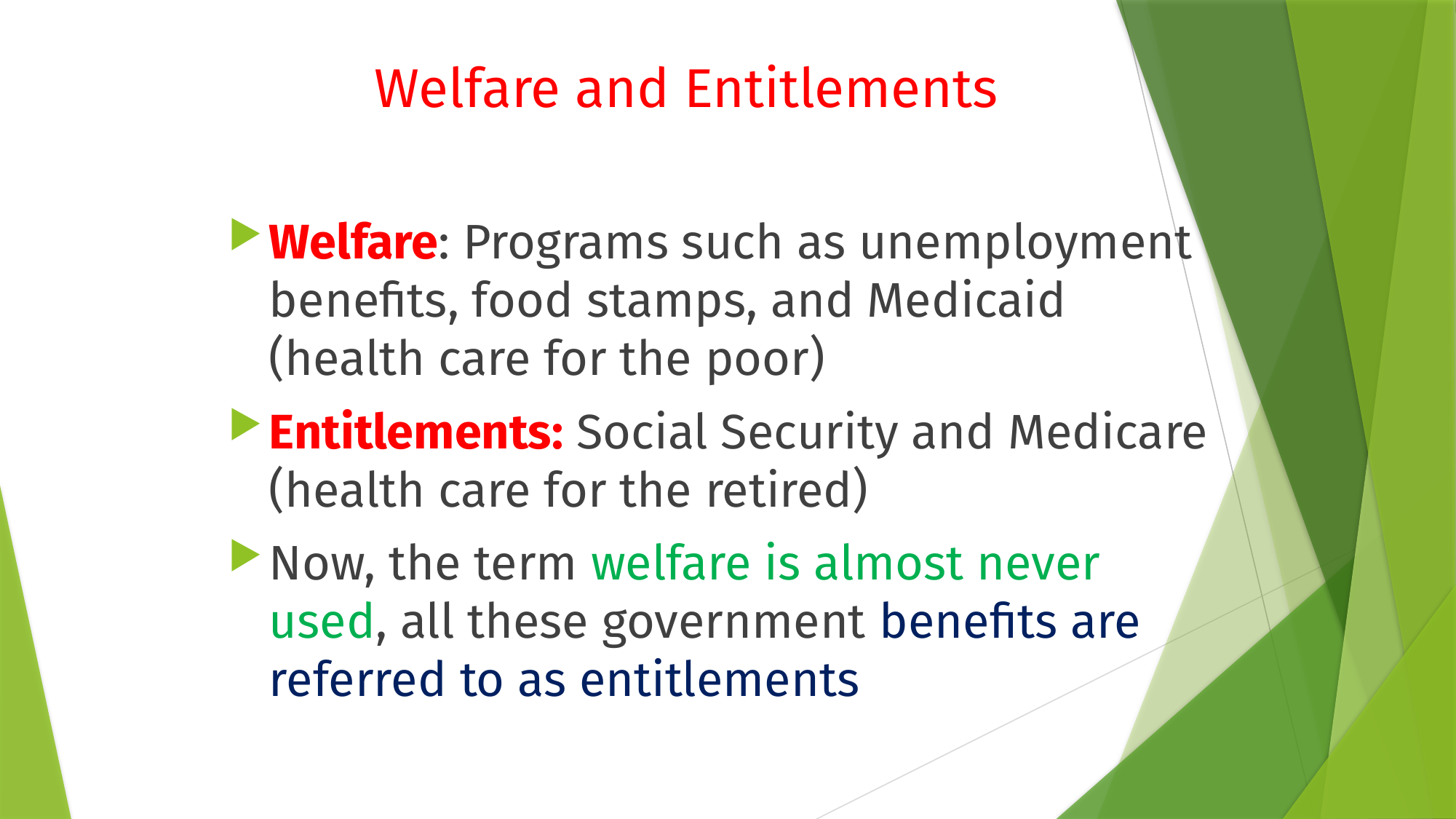

# Welfare and Entitlements
Welfare: Programs such as unemployment benefits, food stamps, and Medicaid (health care for the poor)
Entitlements: Social Security and Medicare (health care for the retired)
Now, the term welfare is almost never used, all these government benefits are referred to as entitlements